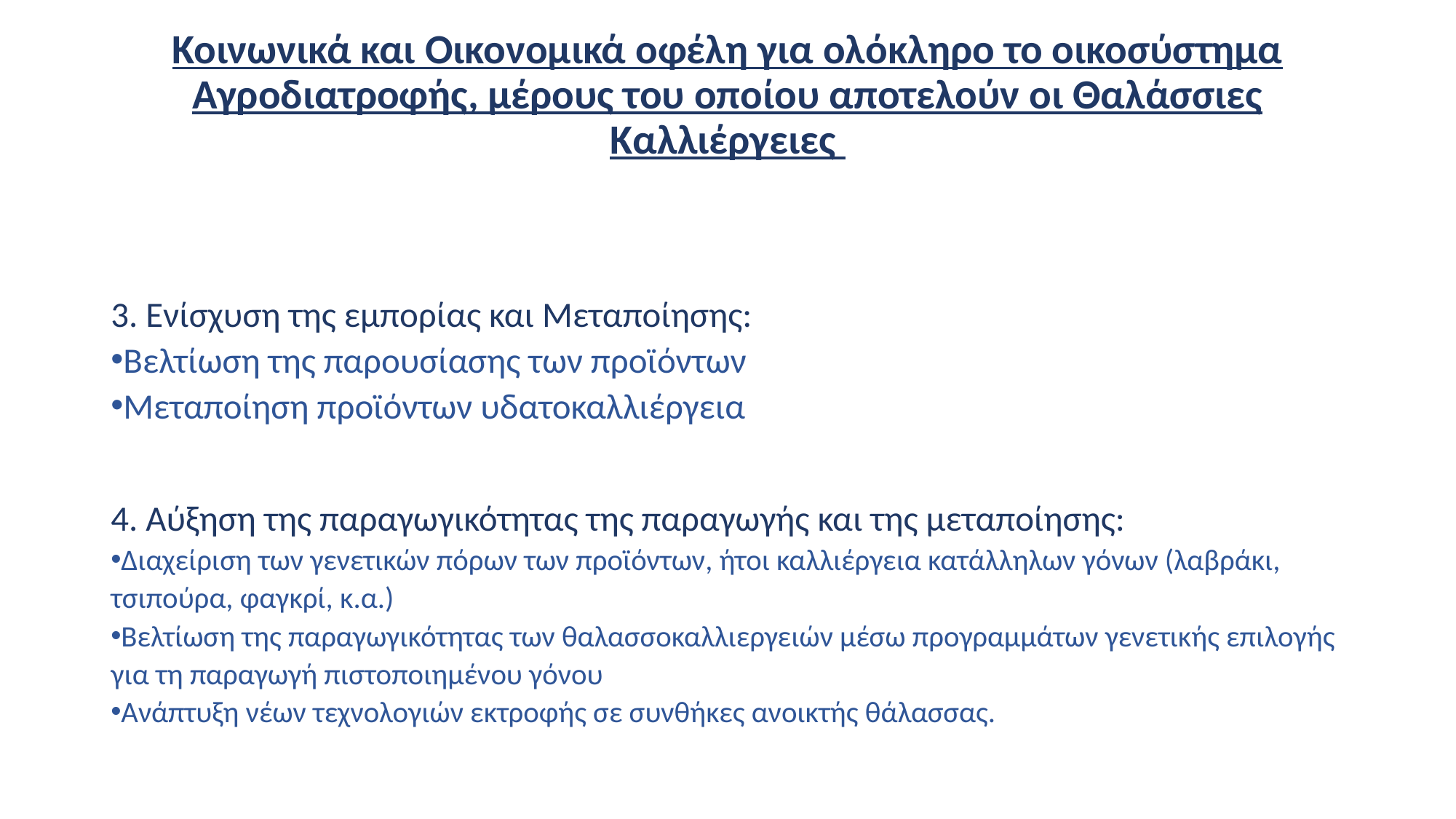

Κοινωνικά και Οικονομικά οφέλη για ολόκληρο το οικοσύστημα Αγροδιατροφής, μέρους του οποίου αποτελούν οι Θαλάσσιες Καλλιέργειες

3. Ενίσχυση της εμπορίας και Μεταποίησης:
Βελτίωση της παρουσίασης των προϊόντων
Μεταποίηση προϊόντων υδατοκαλλιέργεια

4. Αύξηση της παραγωγικότητας της παραγωγής και της μεταποίησης:
Διαχείριση των γενετικών πόρων των προϊόντων, ήτοι καλλιέργεια κατάλληλων γόνων (λαβράκι, τσιπούρα, φαγκρί, κ.α.)
Βελτίωση της παραγωγικότητας των θαλασσοκαλλιεργειών μέσω προγραμμάτων γενετικής επιλογής για τη παραγωγή πιστοποιημένου γόνου
Ανάπτυξη νέων τεχνολογιών εκτροφής σε συνθήκες ανοικτής θάλασσας.